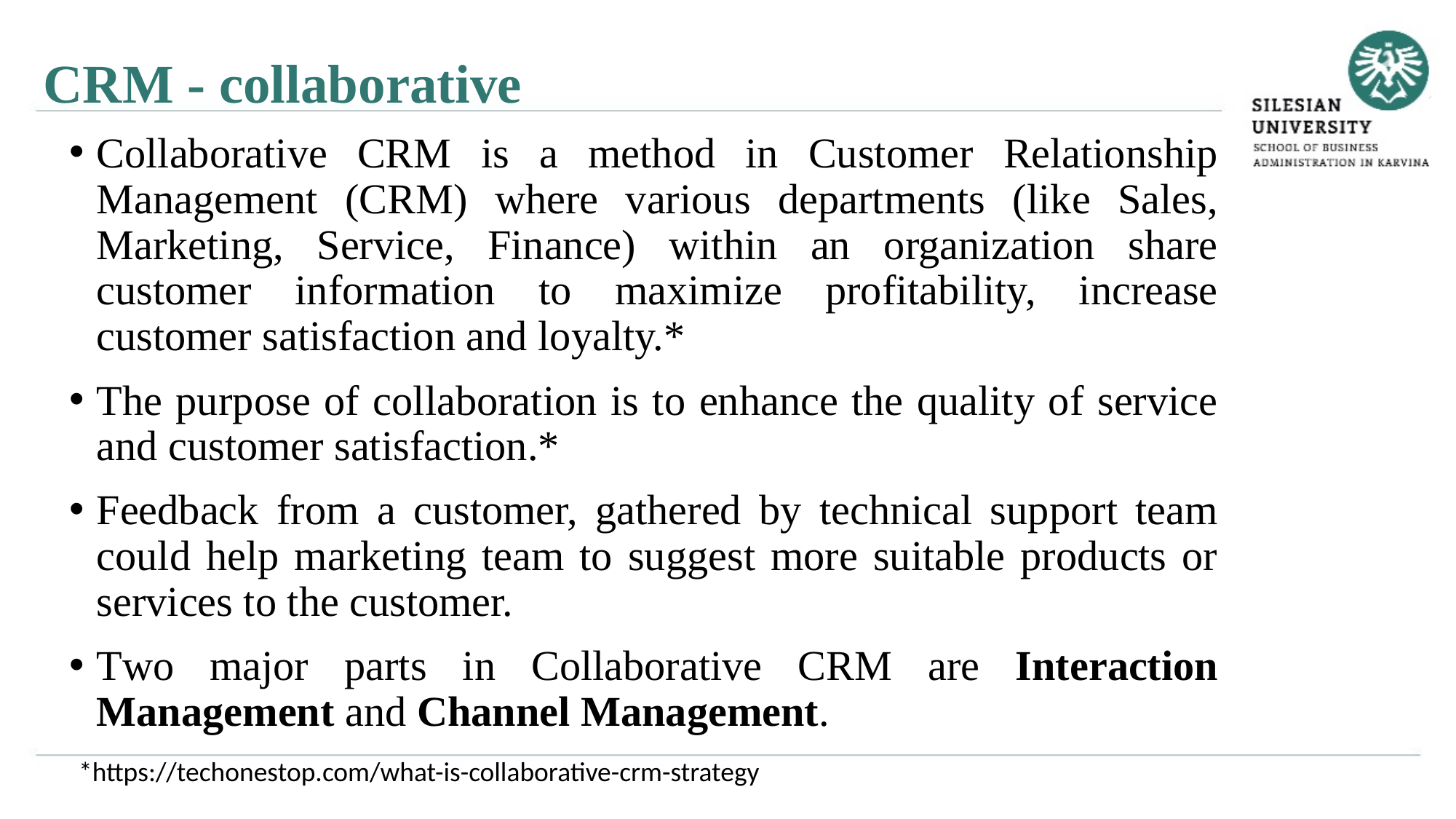

CRM - collaborative
Collaborative CRM is a method in Customer Relationship Management (CRM) where various departments (like Sales, Marketing, Service, Finance) within an organization share customer information to maximize profitability, increase customer satisfaction and loyalty.*
The purpose of collaboration is to enhance the quality of service and customer satisfaction.*
Feedback from a customer, gathered by technical support team could help marketing team to suggest more suitable products or services to the customer.
Two major parts in Collaborative CRM are Interaction Management and Channel Management.
*https://techonestop.com/what-is-collaborative-crm-strategy